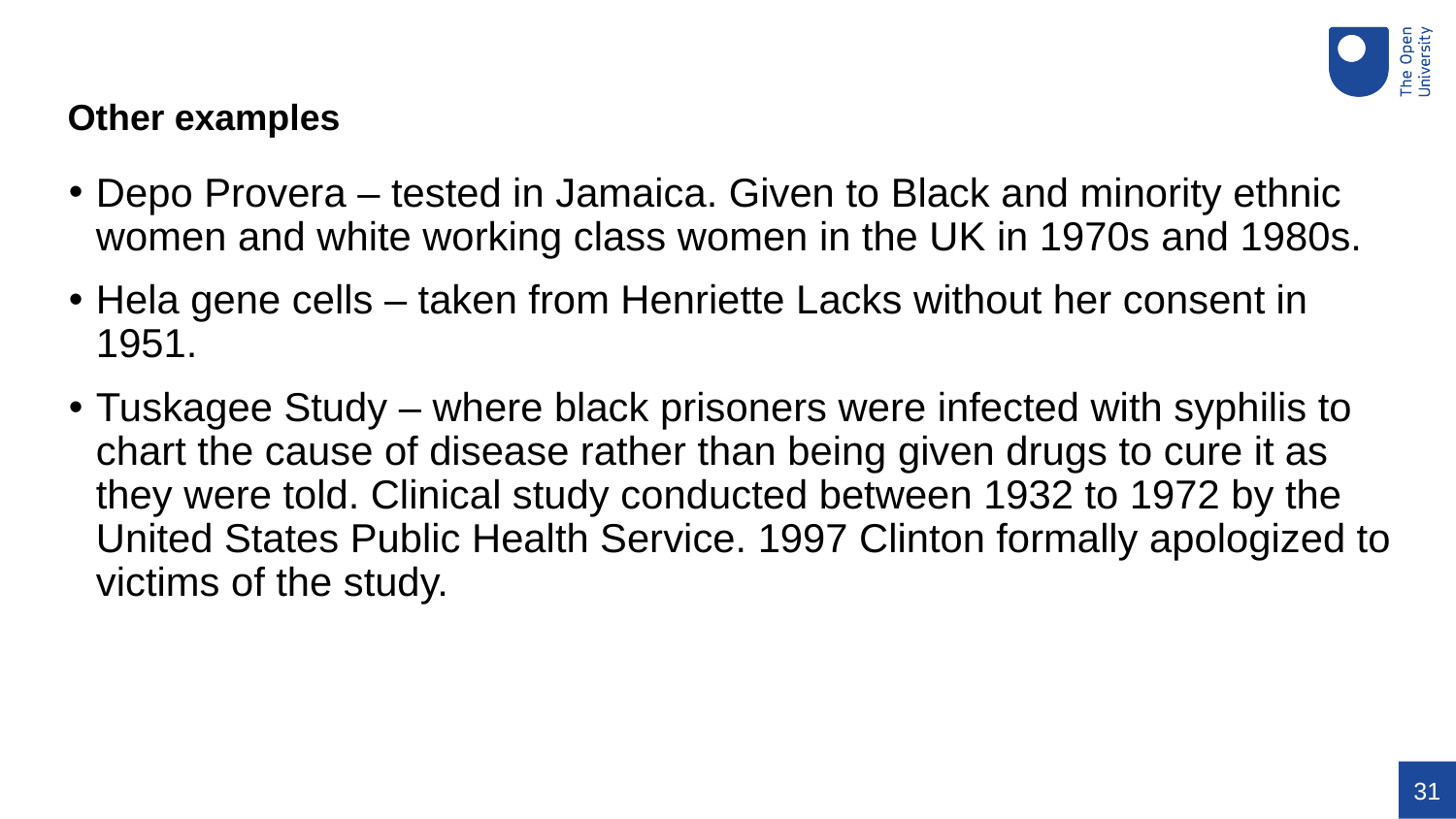

Other examples
Depo Provera – tested in Jamaica. Given to Black and minority ethnic women and white working class women in the UK in 1970s and 1980s.
Hela gene cells – taken from Henriette Lacks without her consent in 1951.
Tuskagee Study – where black prisoners were infected with syphilis to chart the cause of disease rather than being given drugs to cure it as they were told. Clinical study conducted between 1932 to 1972 by the United States Public Health Service. 1997 Clinton formally apologized to victims of the study.

31